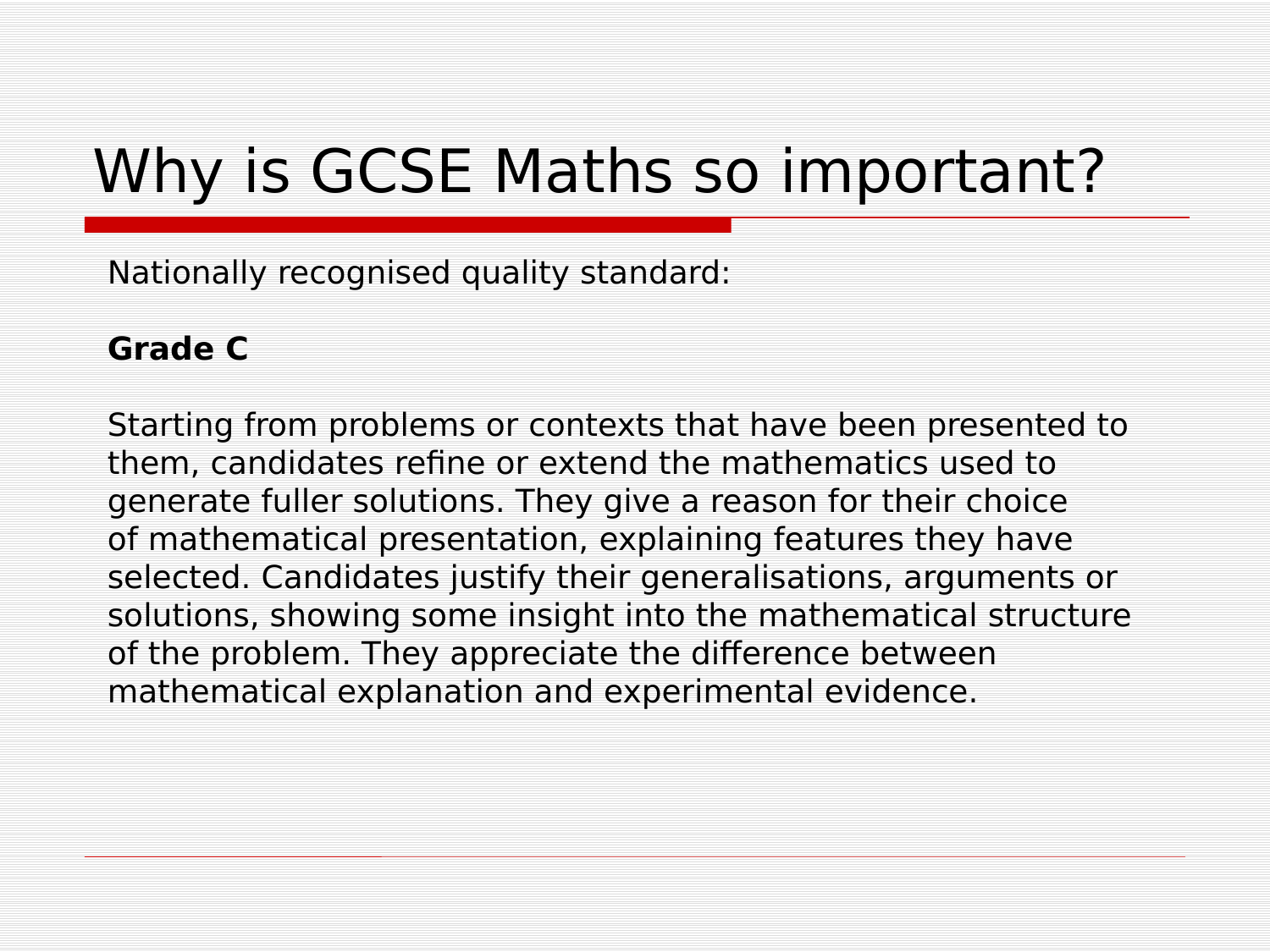

# Why is GCSE Maths so important?

Nationally recognised quality standard:

Grade C

Starting from problems or contexts that have been presented to them, candidates refine or extend the mathematics used to generate fuller solutions. They give a reason for their choice
of mathematical presentation, explaining features they have selected. Candidates justify their generalisations, arguments or solutions, showing some insight into the mathematical structure
of the problem. They appreciate the difference between mathematical explanation and experimental evidence.